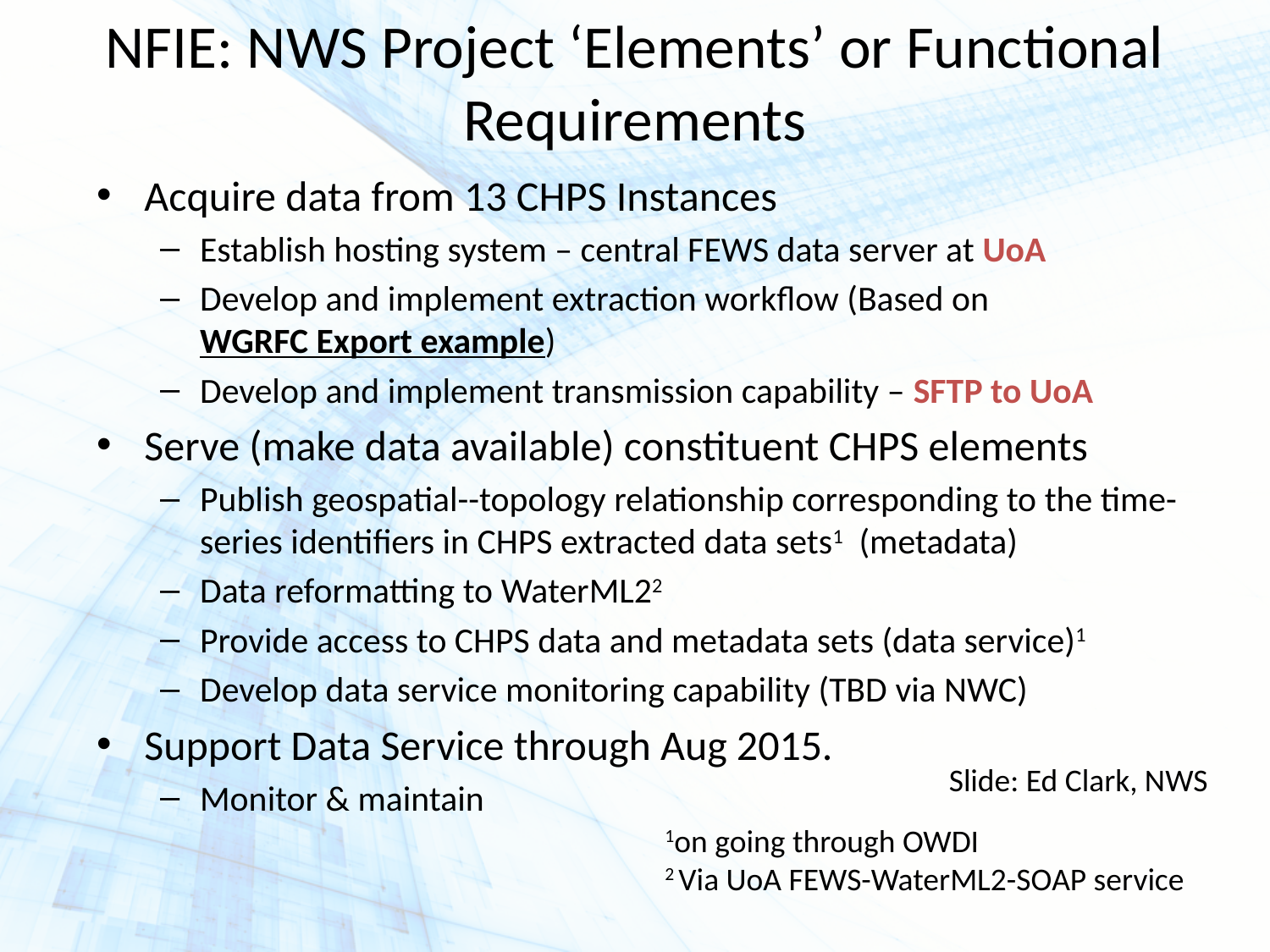

# NFIE: NWS Project ‘Elements’ or Functional Requirements
Acquire data from 13 CHPS Instances
Establish hosting system – central FEWS data server at UoA
Develop and implement extraction workflow (Based on WGRFC Export example)
Develop and implement transmission capability – SFTP to UoA
Serve (make data available) constituent CHPS elements
Publish geospatial--topology relationship corresponding to the time-series identifiers in CHPS extracted data sets1  (metadata)
Data reformatting to WaterML22
Provide access to CHPS data and metadata sets (data service)1
Develop data service monitoring capability (TBD via NWC)
Support Data Service through Aug 2015.
Monitor & maintain
Slide: Ed Clark, NWS
1on going through OWDI
2 Via UoA FEWS-WaterML2-SOAP service